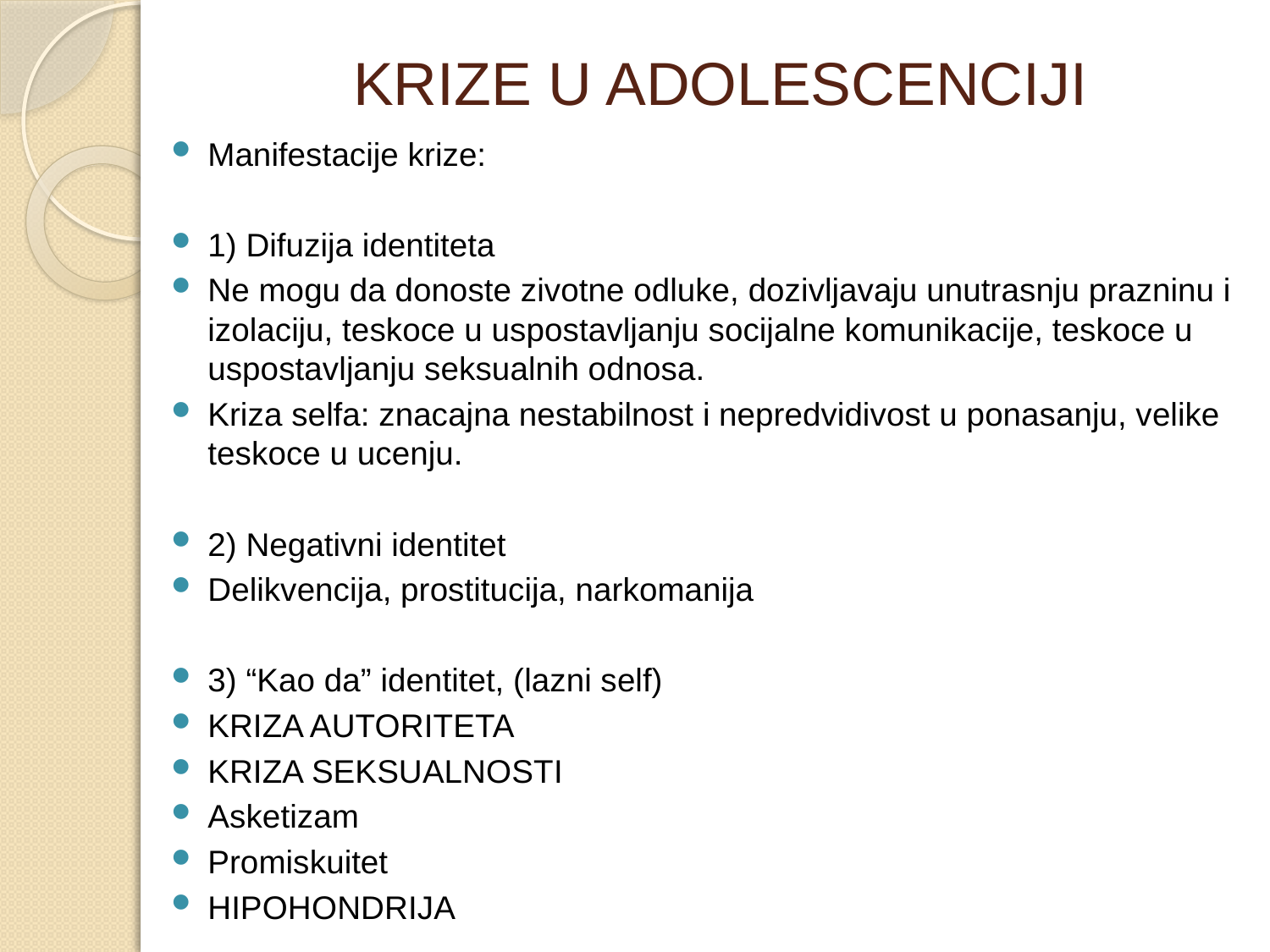

# KRIZE U ADOLESCENCIJI
Manifestacije krize:

1) Difuzija identiteta
Ne mogu da donoste zivotne odluke, dozivljavaju unutrasnju prazninu i izolaciju, teskoce u uspostavljanju socijalne komunikacije, teskoce u uspostavljanju seksualnih odnosa.
Kriza selfa: znacajna nestabilnost i nepredvidivost u ponasanju, velike teskoce u ucenju.

2) Negativni identitet
Delikvencija, prostitucija, narkomanija

3) “Kao da” identitet, (lazni self)
KRIZA AUTORITETA
KRIZA SEKSUALNOSTI
Asketizam
Promiskuitet
HIPOHONDRIJA